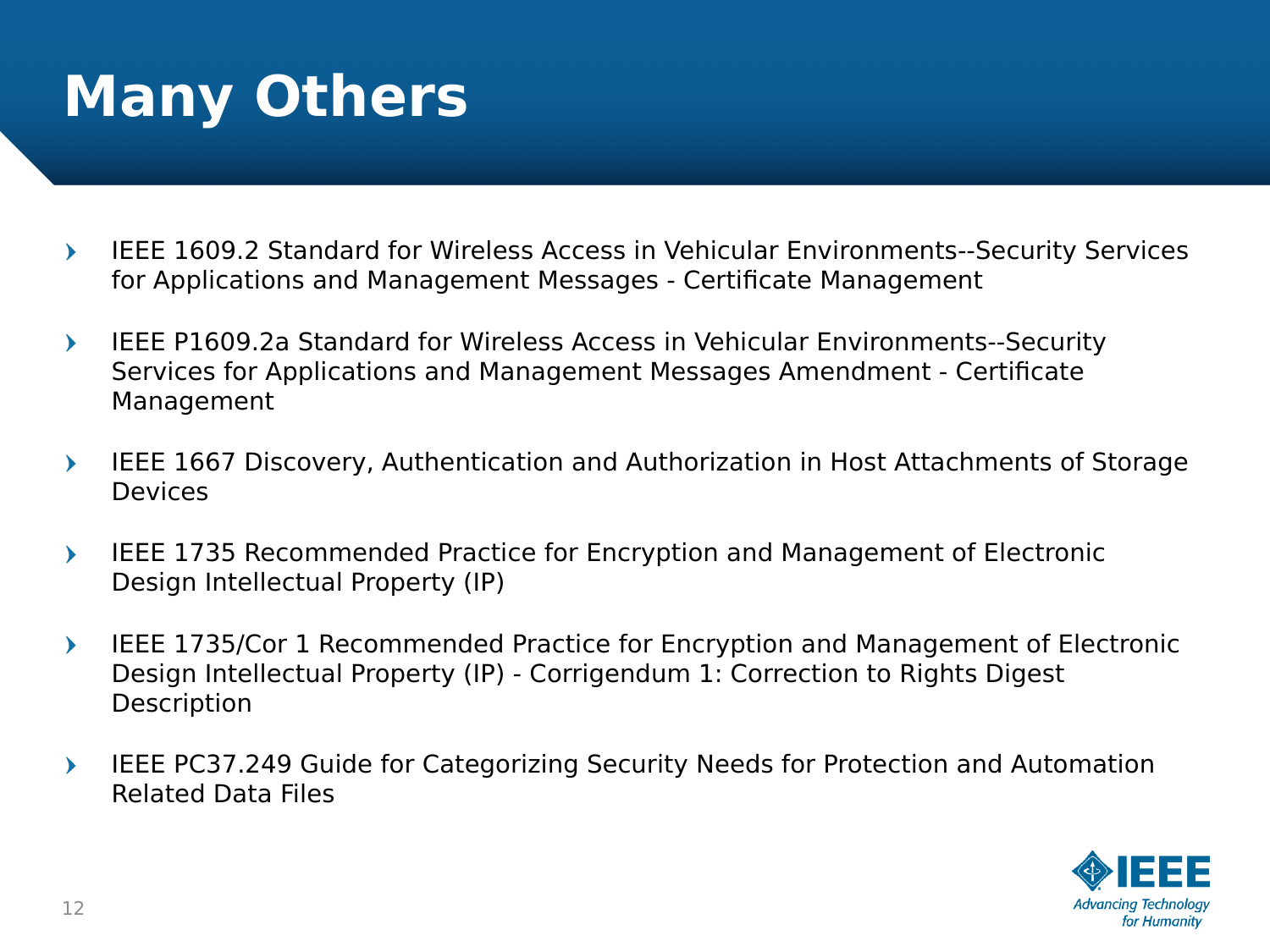

# Many Others
IEEE 1609.2 Standard for Wireless Access in Vehicular Environments--Security Services for Applications and Management Messages - Certificate Management
IEEE P1609.2a Standard for Wireless Access in Vehicular Environments--Security Services for Applications and Management Messages Amendment - Certificate Management
IEEE 1667 Discovery, Authentication and Authorization in Host Attachments of Storage Devices
IEEE 1735 Recommended Practice for Encryption and Management of Electronic Design Intellectual Property (IP)
IEEE 1735/Cor 1 Recommended Practice for Encryption and Management of Electronic Design Intellectual Property (IP) - Corrigendum 1: Correction to Rights Digest Description
IEEE PC37.249 Guide for Categorizing Security Needs for Protection and Automation Related Data Files

12